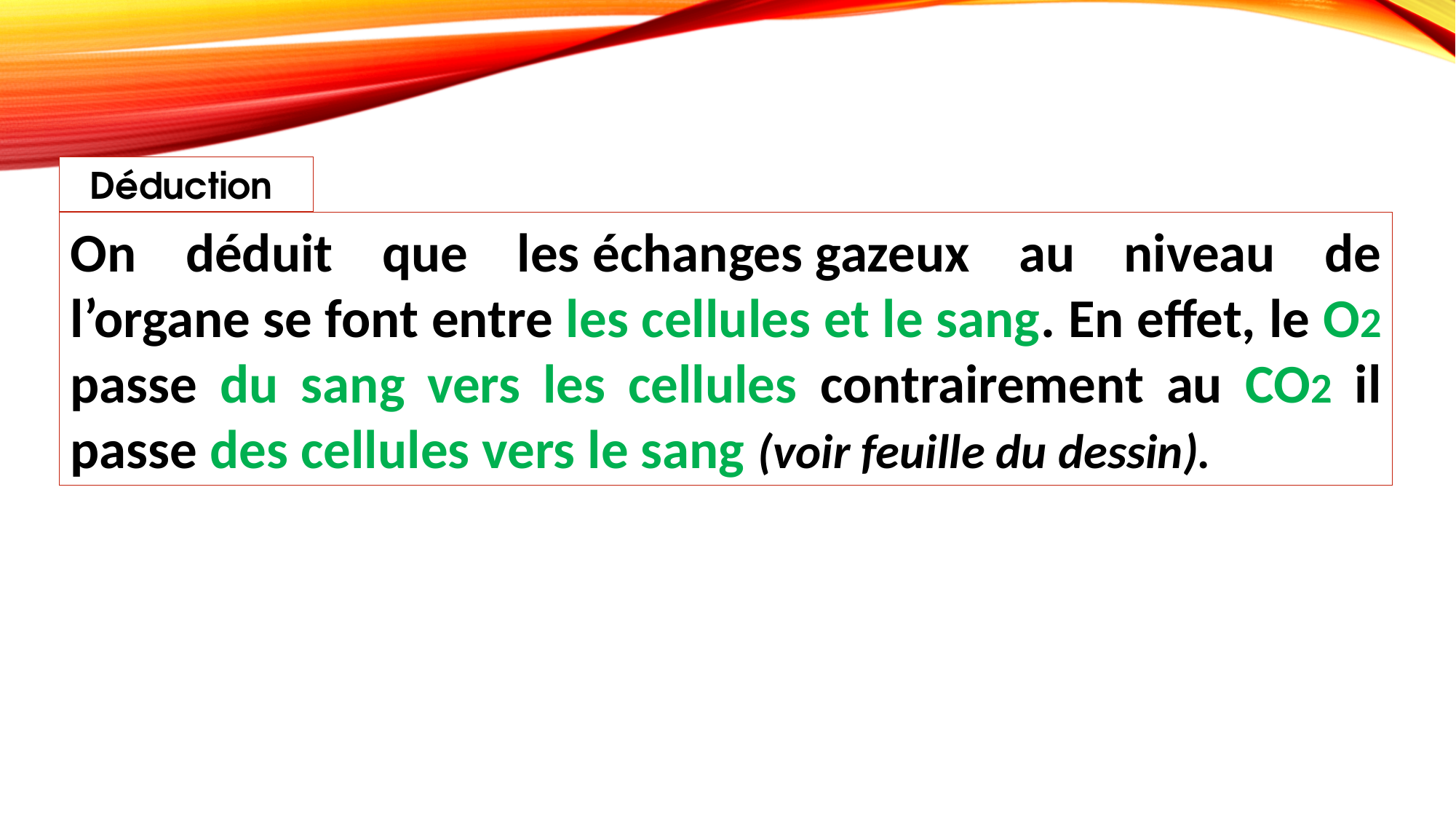

Déduction
On déduit que les échanges gazeux au niveau de l’organe se font entre les cellules et le sang. En effet, le O2 passe du sang vers les cellules contrairement au CO2 il passe des cellules vers le sang (voir feuille du dessin).